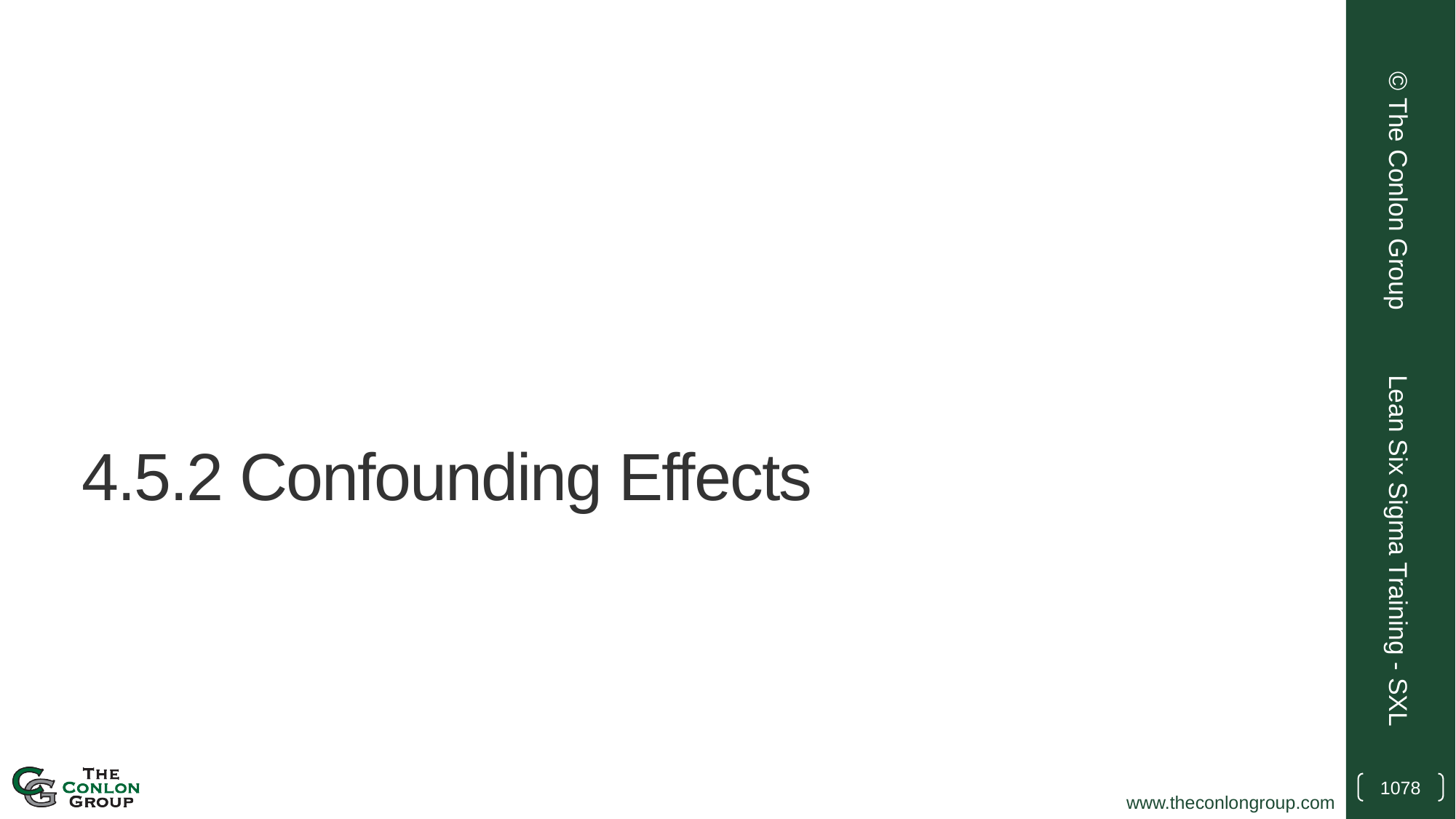

© The Conlon Group
# 4.5.2 Confounding Effects
Lean Six Sigma Training - SXL
1078